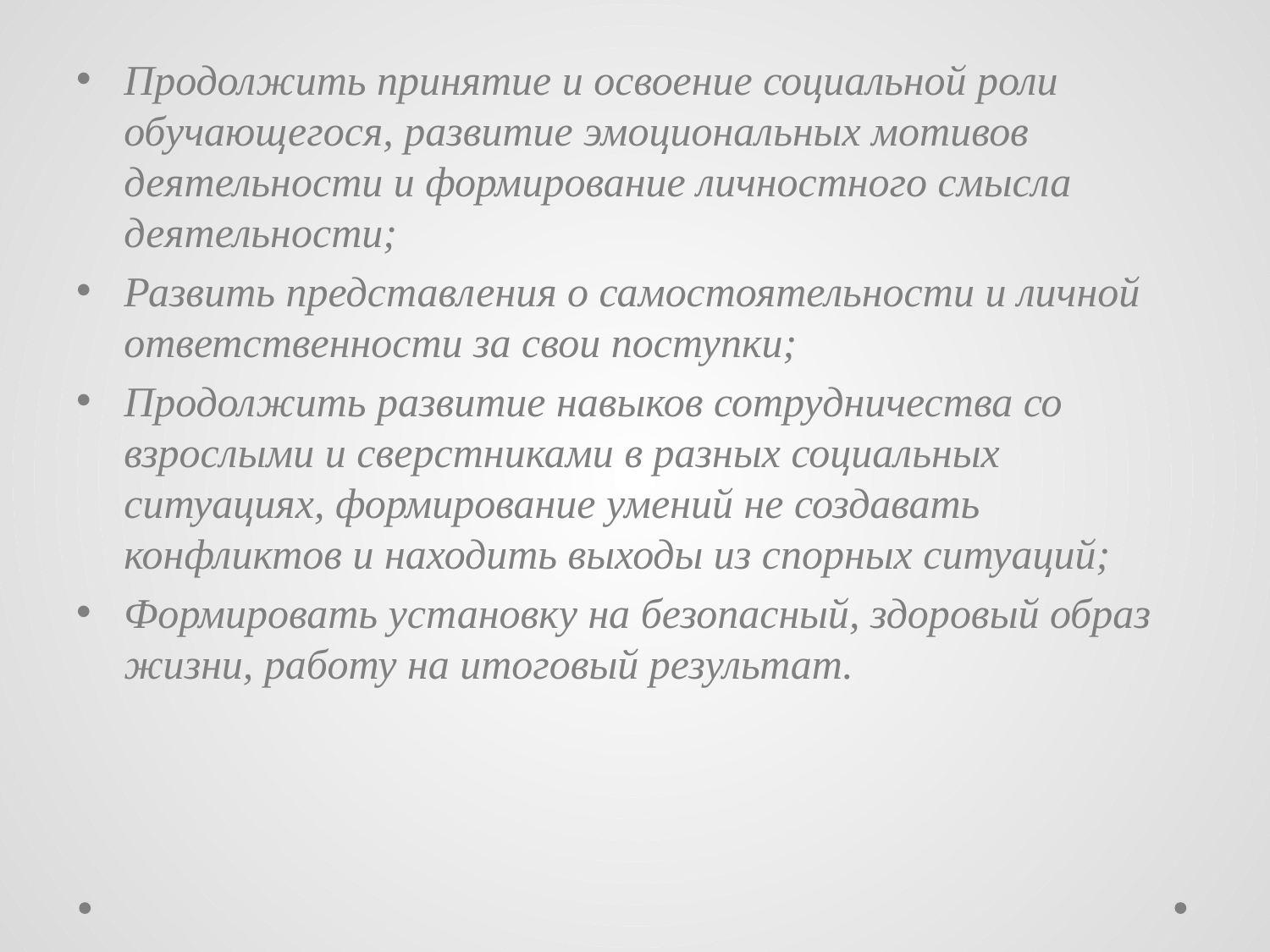

Продолжить принятие и освоение социальной роли обучающегося, развитие эмоциональных мотивов деятельности и формирование личностного смысла деятельности;
Развить представления о самостоятельности и личной ответственности за свои поступки;
Продолжить развитие навыков сотрудничества со взрослыми и сверстниками в разных социальных ситуациях, формирование умений не создавать конфликтов и находить выходы из спорных ситуаций;
Формировать установку на безопасный, здоровый образ жизни, работу на итоговый результат.